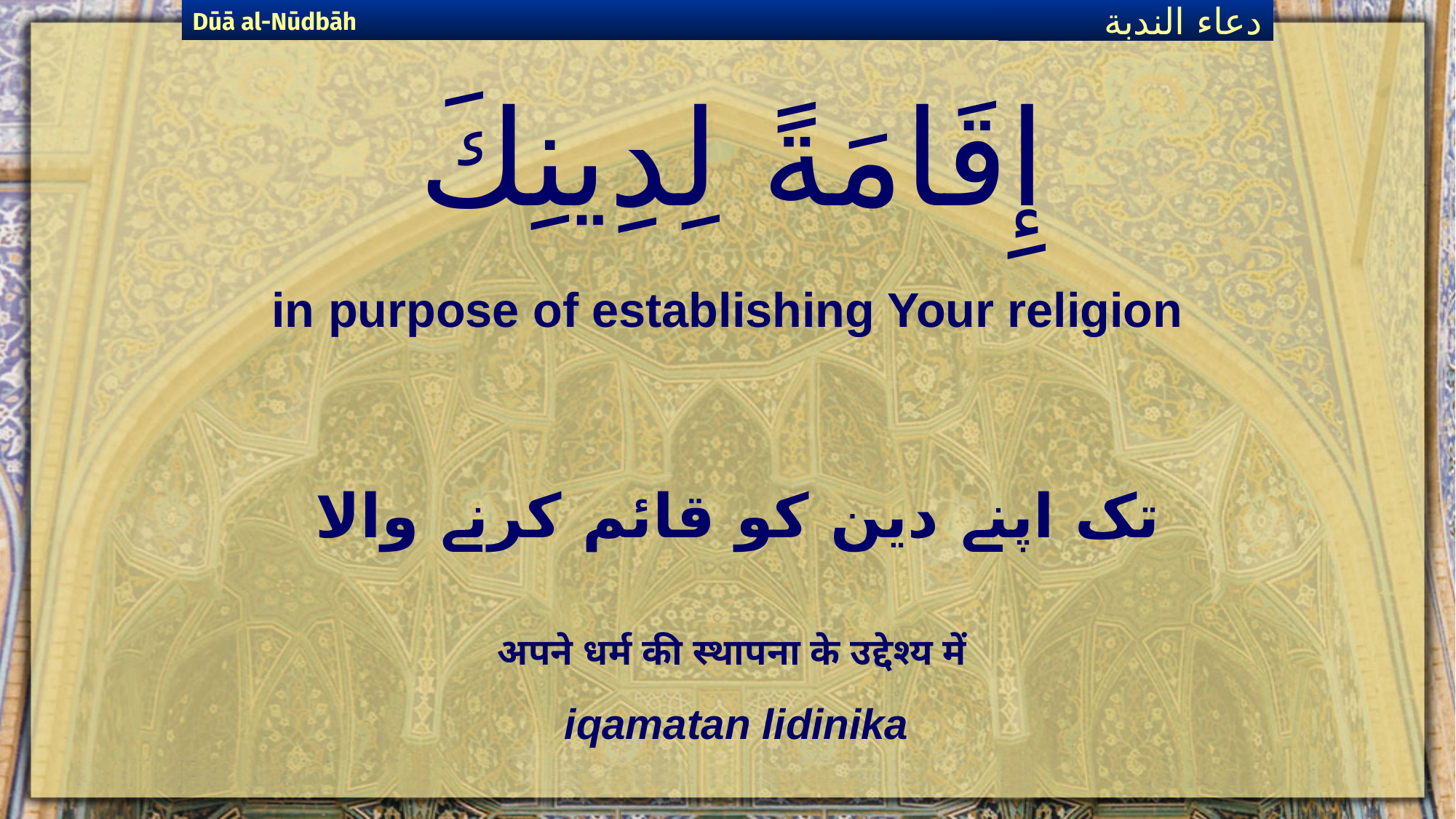

Dūā al-Nūdbāh
دعاء الندبة
# إِقَامَةً لِدِينِكَ
in purpose of establishing Your religion
تک اپنے دین کو قائم کرنے والا
अपने धर्म की स्थापना के उद्देश्य में
iqamatan lidinika